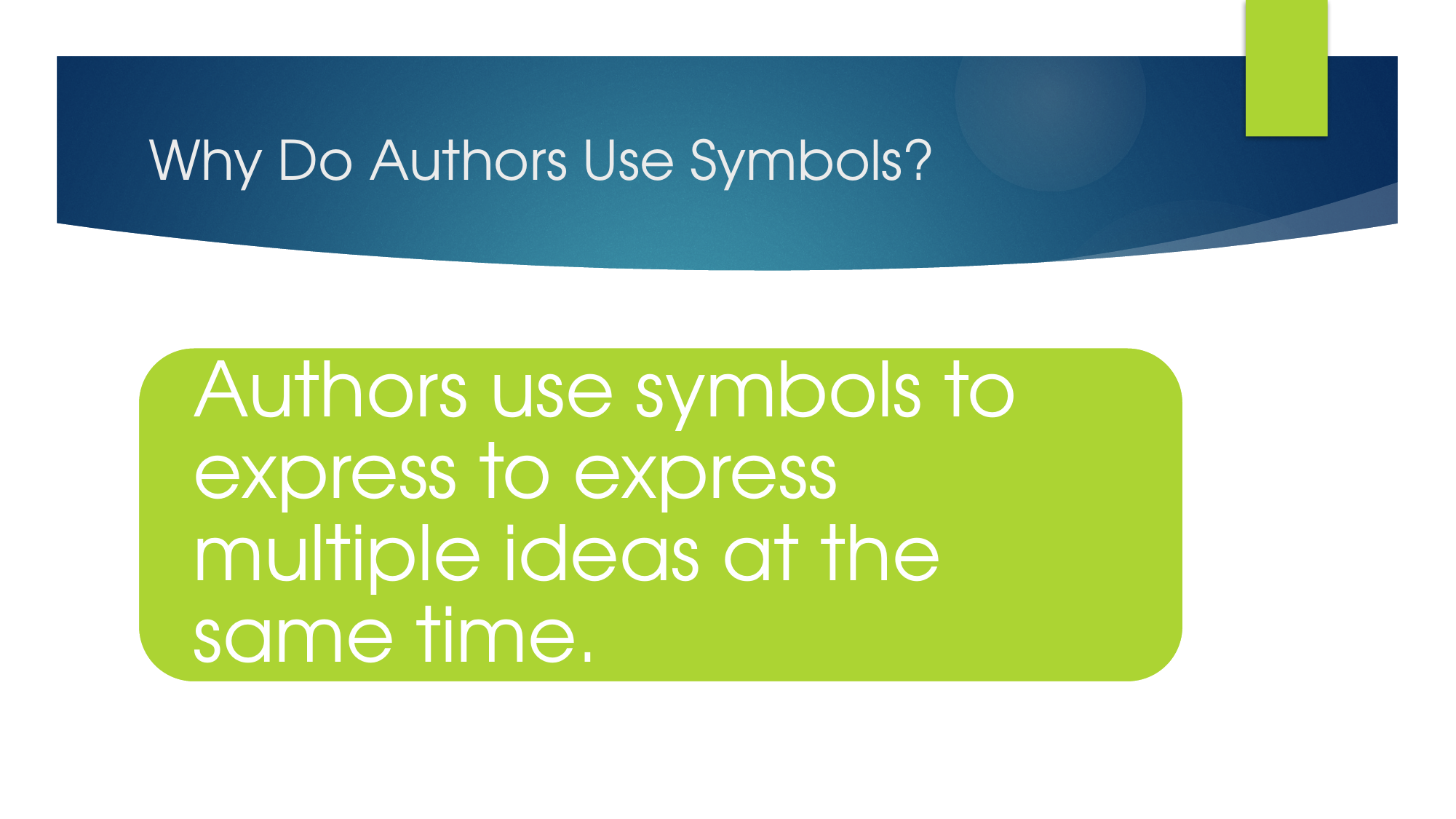

# Why Do Authors Use Symbols?
Authors use symbols to express to express multiple ideas at the same time.